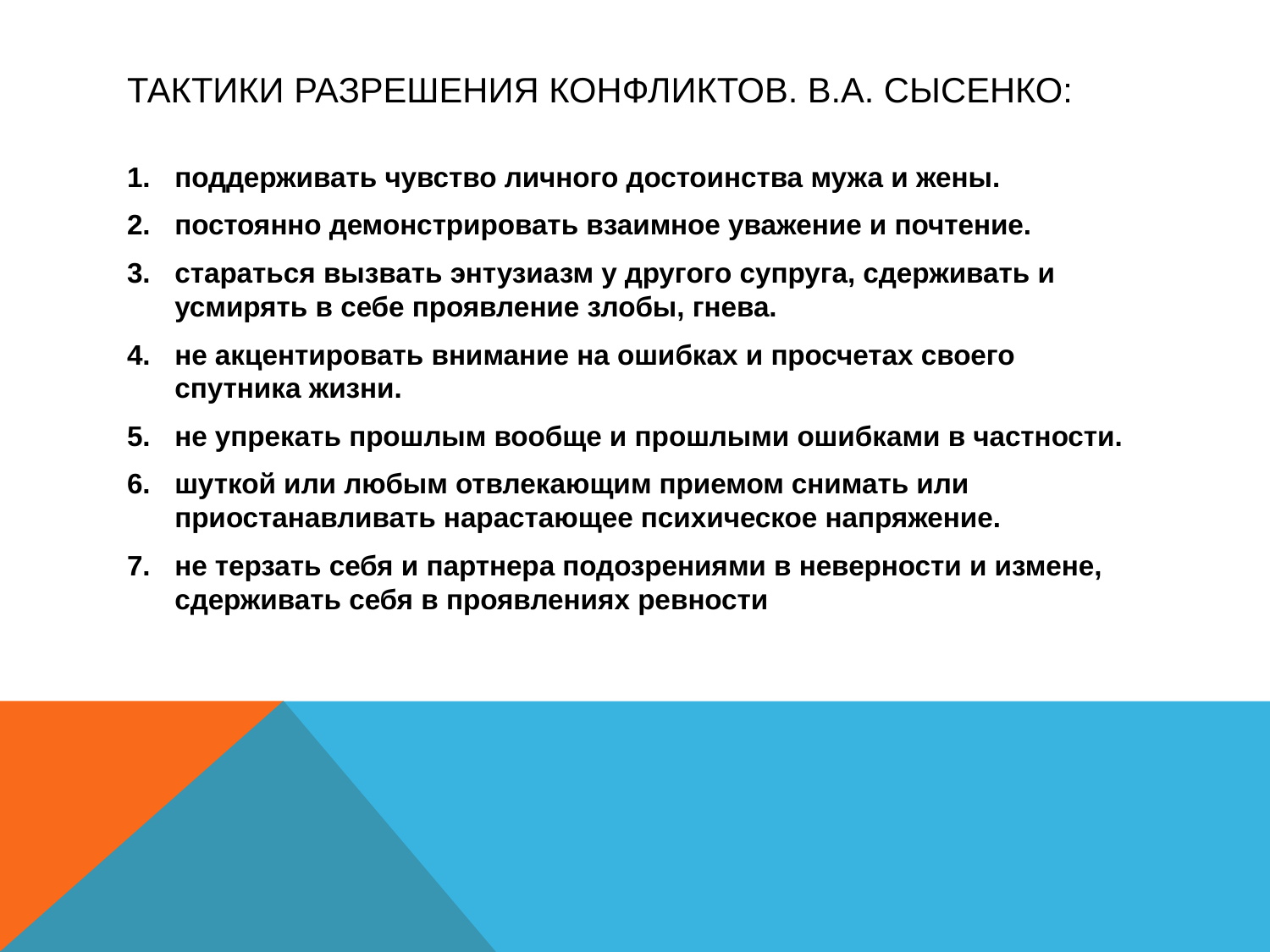

# Тактики разрешения конфликтов. В.А. Сысенко:
1.	поддерживать чувство личного достоинства мужа и жены.
2.	постоянно демонстрировать взаимное уважение и почтение.
3.	стараться вызвать энтузиазм у другого супруга, сдерживать и усмирять в себе проявление злобы, гнева.
4.	не акцентировать внимание на ошибках и просчетах своего спутника жизни.
5.	не упрекать прошлым вообще и прошлыми ошибками в частности.
6.	шуткой или любым отвлекающим приемом снимать или приостанавливать нарастающее психическое напряжение.
7.	не терзать себя и партнера подозрениями в неверности и измене, сдерживать себя в проявлениях ревности